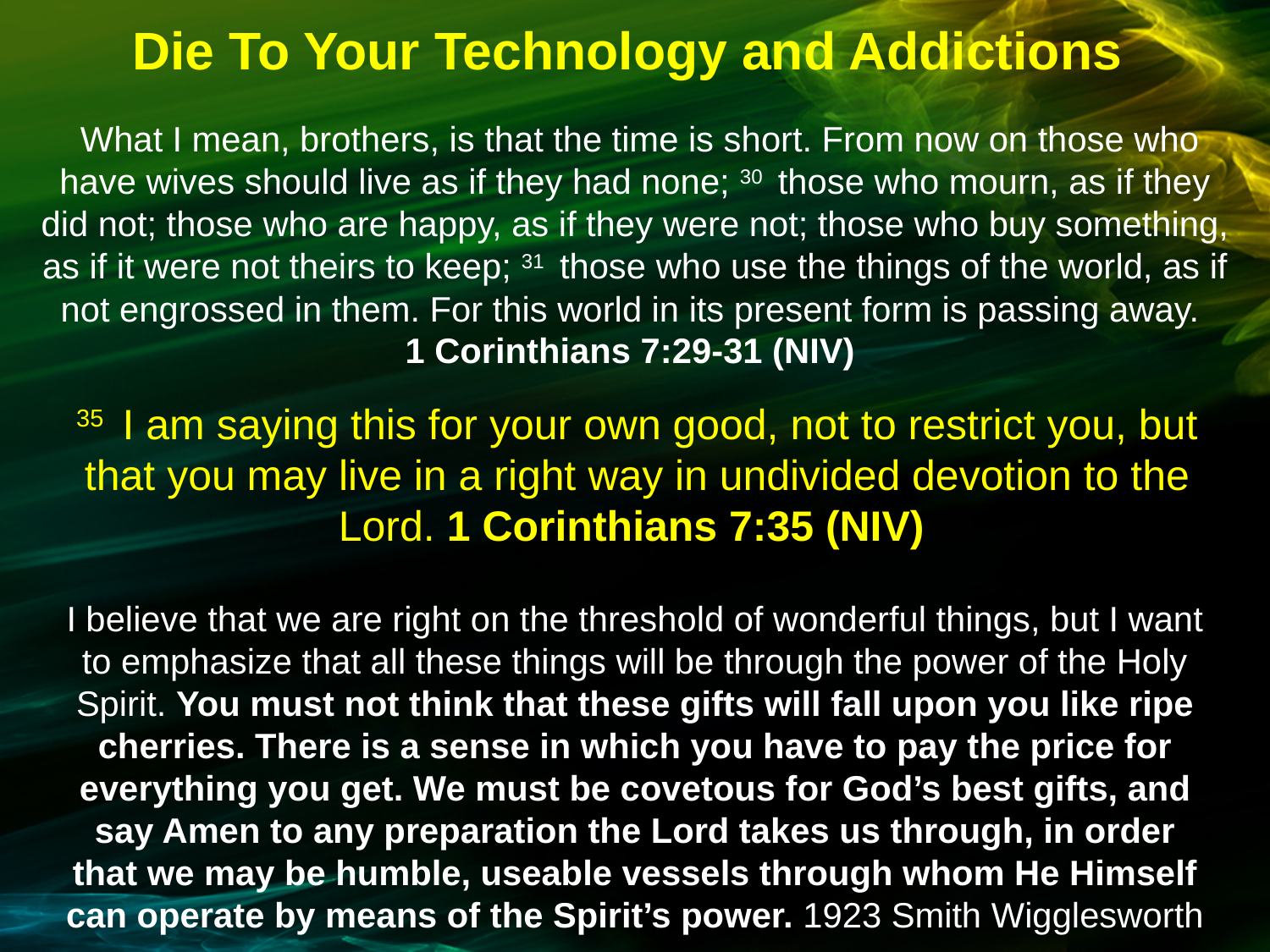

Die To Your Technology and Addictions
 What I mean, brothers, is that the time is short. From now on those who have wives should live as if they had none; 30  those who mourn, as if they did not; those who are happy, as if they were not; those who buy something, as if it were not theirs to keep; 31  those who use the things of the world, as if not engrossed in them. For this world in its present form is passing away.
1 Corinthians 7:29-31 (NIV)
35  I am saying this for your own good, not to restrict you, but that you may live in a right way in undivided devotion to the Lord. 1 Corinthians 7:35 (NIV)
I believe that we are right on the threshold of wonderful things, but I want to emphasize that all these things will be through the power of the Holy Spirit. You must not think that these gifts will fall upon you like ripe cherries. There is a sense in which you have to pay the price for everything you get. We must be covetous for God’s best gifts, and say Amen to any preparation the Lord takes us through, in order that we may be humble, useable vessels through whom He Himself can operate by means of the Spirit’s power. 1923 Smith Wigglesworth